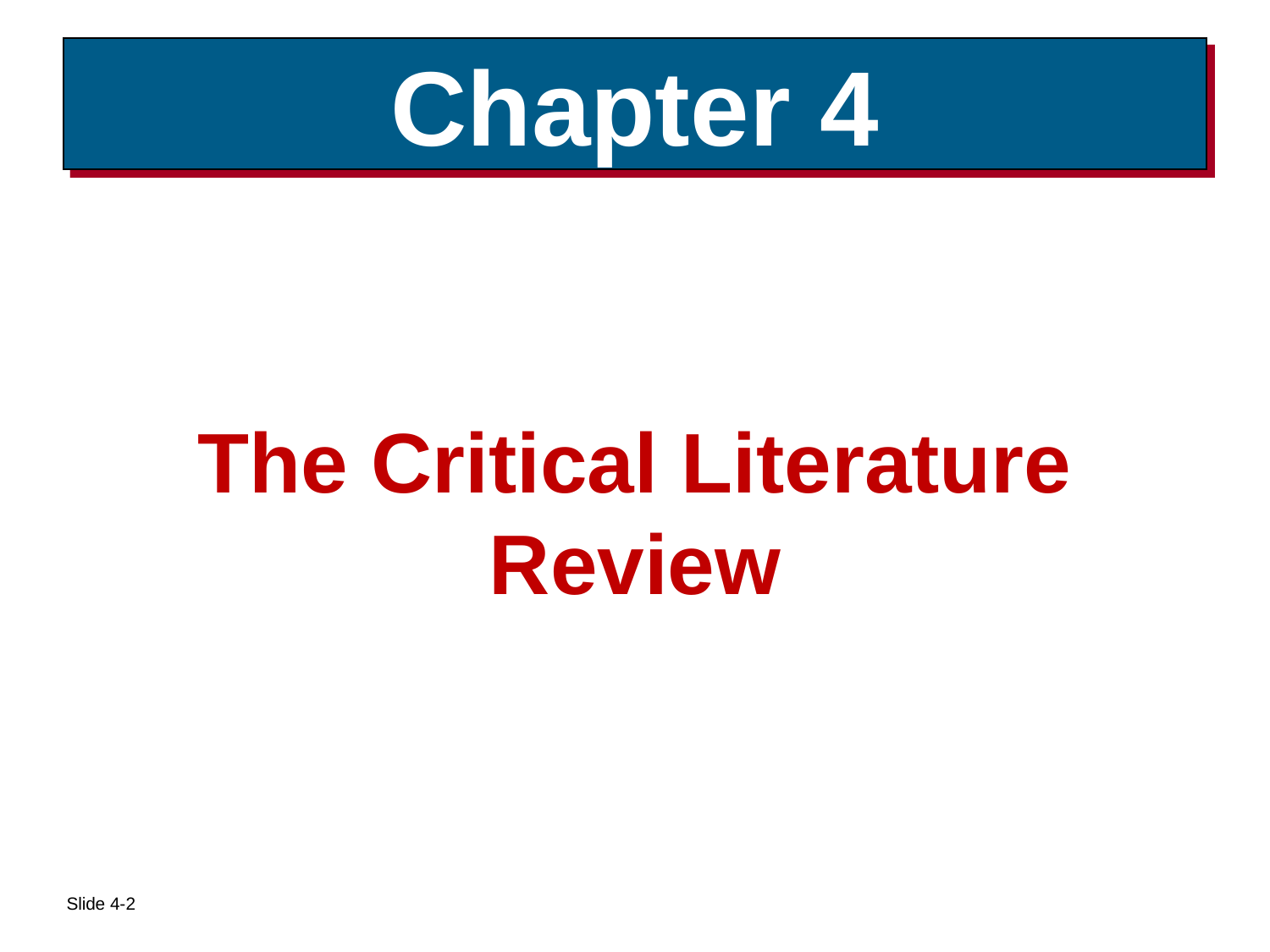

# Chapter 4

The Critical Literature Review
Slide 4-2